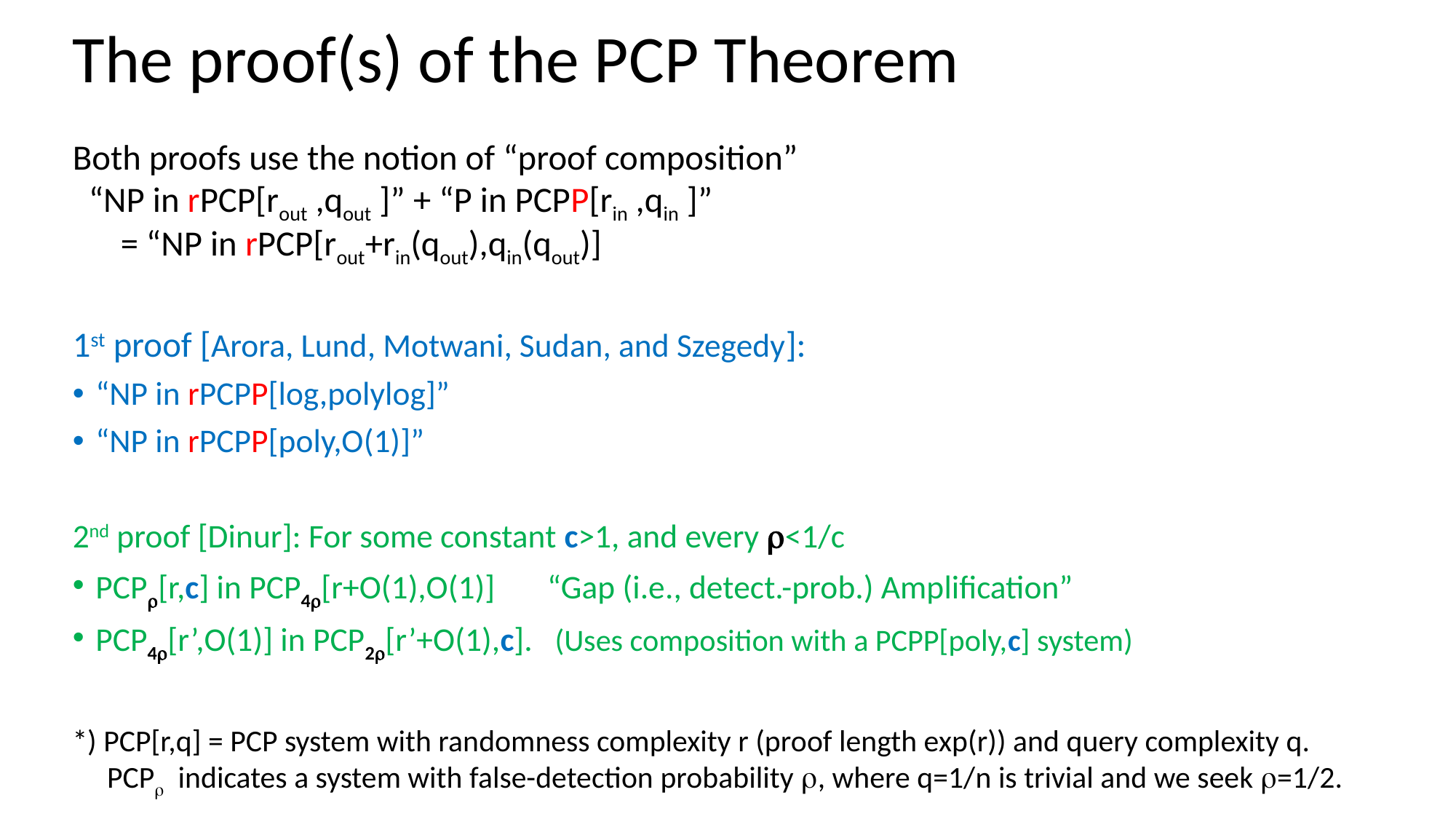

# The proof(s) of the PCP Theorem
Both proofs use the notion of “proof composition”
  “NP in rPCP[rout ,qout ]” + “P in PCPP[rin ,qin ]”
      = “NP in rPCP[rout+rin(qout),qin(qout)]

1st proof [Arora, Lund, Motwani, Sudan, and Szegedy]:
“NP in rPCPP[log,polylog]”
“NP in rPCPP[poly,O(1)]”

2nd proof [Dinur]: For some constant c>1, and every ρ<1/c
PCPρ[r,c] in PCP4ρ[r+O(1),O(1)]       “Gap (i.e., detect.-prob.) Amplification”
PCP4ρ[r’,O(1)] in PCP2ρ[r’+O(1),c].   (Uses composition with a PCPP[poly,c] system)
*) PCP[r,q] = PCP system with randomness complexity r (proof length exp(r)) and query complexity q.
     PCPρ  indicates a system with false-detection probability ρ, where q=1/n is trivial and we seek ρ=1/2.